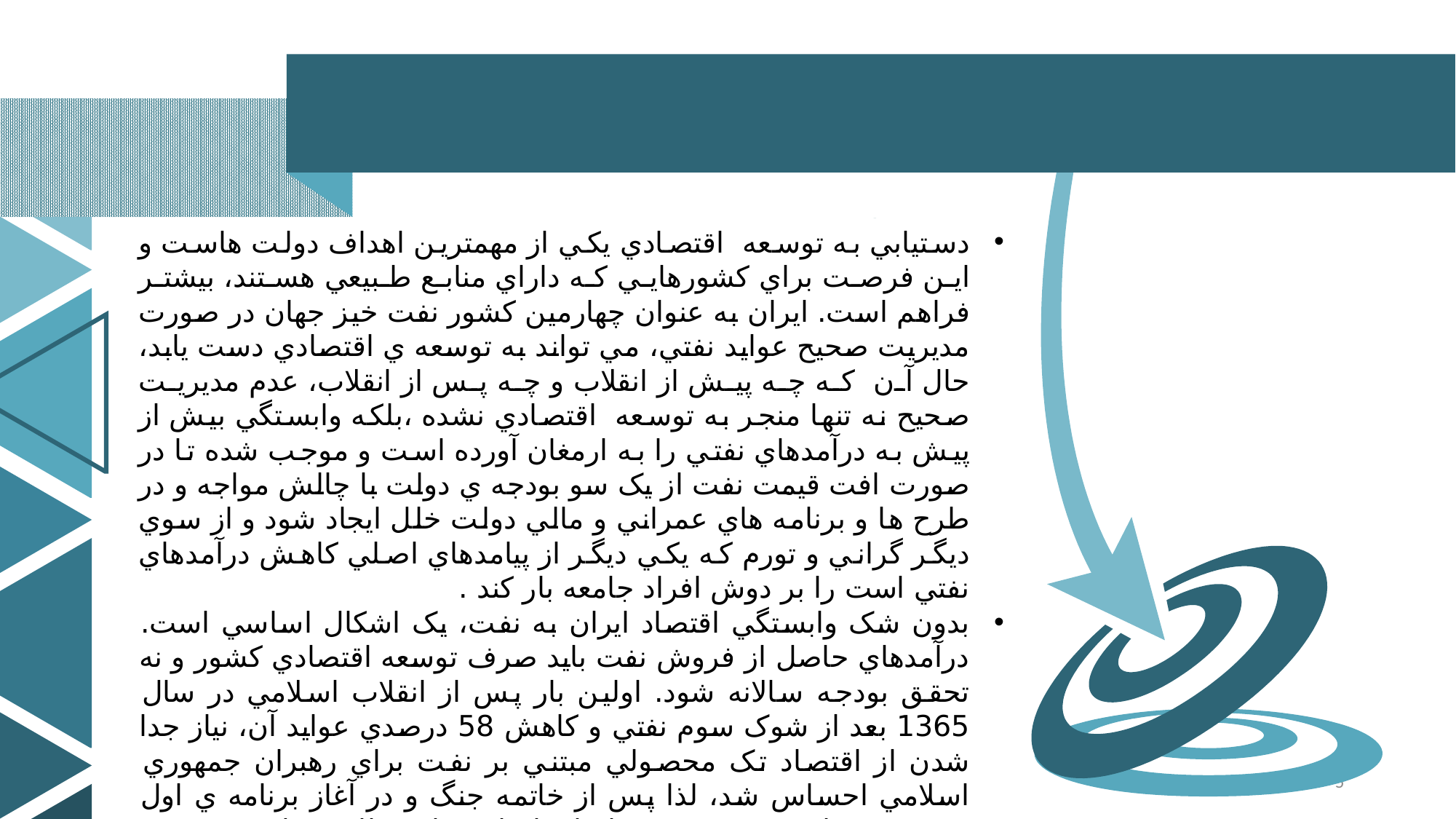

دستيابي به توسعه  اقتصادي يكي از مهمترين اهداف دولت هاست و اين فرصت براي كشورهايي كه داراي منابع طبيعي هستند، بيشتر فراهم است. ايران به عنوان چهارمين كشور نفت خيز جهان در صورت مديريت صحيح عوايد نفتي، مي تواند به توسعه ي اقتصادي دست يابد، حال آن  كه چه پيش از انقلاب و چه پس از انقلاب، عدم مديريت صحيح نه تنها منجر به توسعه  اقتصادي نشده ،بلكه وابستگي بيش از پيش به درآمدهاي نفتي را به ارمغان آورده است و موجب شده تا در صورت افت قيمت نفت از يک سو بودجه ي دولت با چالش مواجه و در طرح ها و برنامه هاي عمراني و مالي دولت خلل ايجاد شود و از سوي ديگر گراني و تورم كه يكي ديگر از پيامدهاي اصلي كاهش درآمدهاي نفتي است را بر دوش افراد جامعه بار كند .
بدون شک وابستگي اقتصاد ايران به نفت، يک اشكال اساسي است. درآمدهاي حاصل از فروش نفت بايد صرف توسعه اقتصادي كشور و نه تحقق بودجه سالانه شود. اولين بار پس از انقلاب اسلامي در سال 1365 بعد از شوک سوم نفتي و كاهش 58 درصدي عوايد آن، نياز جدا شدن از اقتصاد تک محصولي مبتني بر نفت براي رهبران جمهوري اسلامي احساس شد، لذا پس از خاتمه جنگ و در آغاز برنامه ي اول توسعه مسئله ي فوق به مسئله اي اصلي براي نظام تبديل شده بود.  اين اتكـا بـه نفـت در بسـياري از مـوارد نه تنها فرصت، بلكه تهديدي اقتصادي براي نظام است؛ به ويژه در سطح بين الملل، قدرتهاي بـزرگ ازجمله آمريكا، همواره از نفت به عنوان اهرم فشار عليه جمهوري اسـلامي ايـران اسـتفاده كـرد ه اند.

5